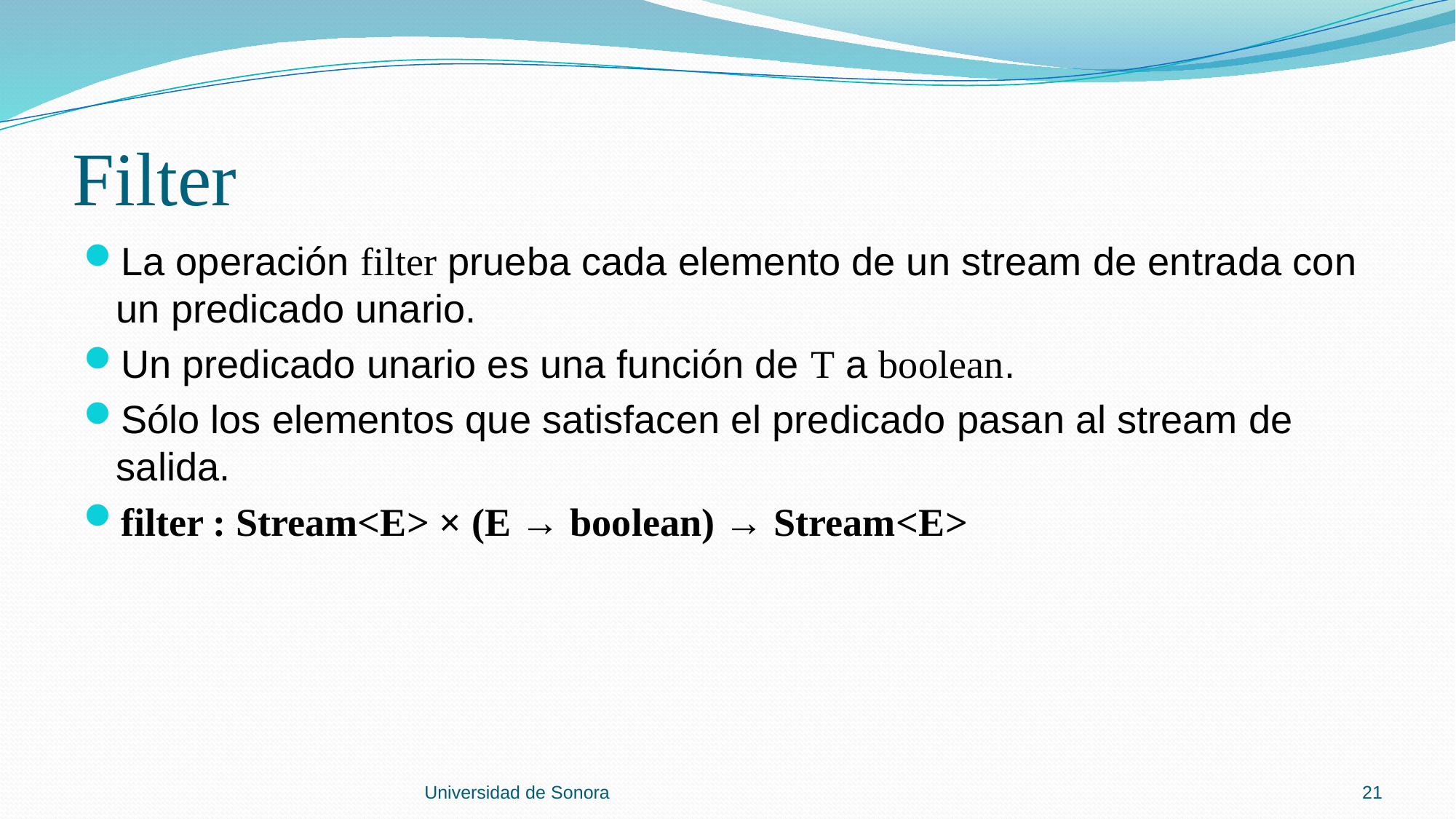

# Filter
La operación filter prueba cada elemento de un stream de entrada con un predicado unario.
Un predicado unario es una función de T a boolean.
Sólo los elementos que satisfacen el predicado pasan al stream de salida.
filter : Stream<‍E> × (E → boolean) → Stream<‍E>

Universidad de Sonora
21